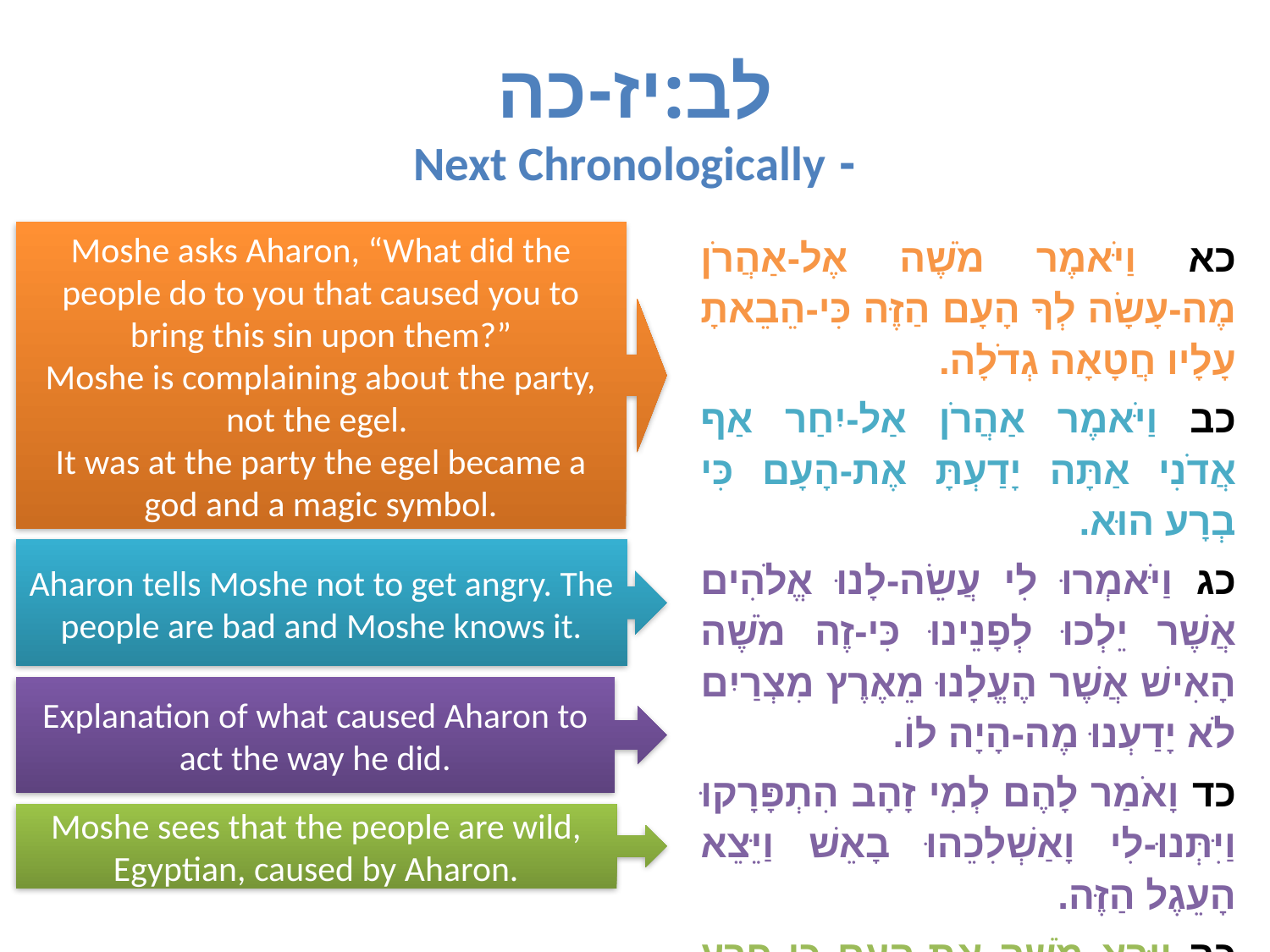

# לב:יז-כה - Next Chronologically
Moshe asks Aharon, “What did the people do to you that caused you to bring this sin upon them?”
Moshe is complaining about the party, not the egel.
It was at the party the egel became a god and a magic symbol.
כא וַיֹּאמֶר מֹשֶׁה אֶל-אַהֲרֹן מֶה-עָשָׂה לְךָ הָעָם הַזֶּה כִּי-הֵבֵאתָ עָלָיו חֲטָאָה גְדֹלָה.
כב וַיֹּאמֶר אַהֲרֹן אַל-יִחַר אַף אֲדֹנִי אַתָּה יָדַעְתָּ אֶת-הָעָם כִּי בְרָע הוּא.
כג וַיֹּאמְרוּ לִי עֲשֵׂה-לָנוּ אֱלֹהִים אֲשֶׁר יֵלְכוּ לְפָנֵינוּ כִּי-זֶה מֹשֶׁה הָאִישׁ אֲשֶׁר הֶעֱלָנוּ מֵאֶרֶץ מִצְרַיִם לֹא יָדַעְנוּ מֶה-הָיָה לוֹ.
כד וָאֹמַר לָהֶם לְמִי זָהָב הִתְפָּרָקוּ וַיִּתְּנוּ-לִי וָאַשְׁלִכֵהוּ בָאֵשׁ וַיֵּצֵא הָעֵגֶל הַזֶּה.
כה וַיַּרְא מֹשֶׁה אֶת-הָעָם כִּי פָרֻעַ הוּא כִּי-פְרָעֹה אַהֲרֹן לְשִׁמְצָה בְּקָמֵיהֶם.
Aharon tells Moshe not to get angry. The people are bad and Moshe knows it.
Explanation of what caused Aharon to act the way he did.
Moshe sees that the people are wild, Egyptian, caused by Aharon.